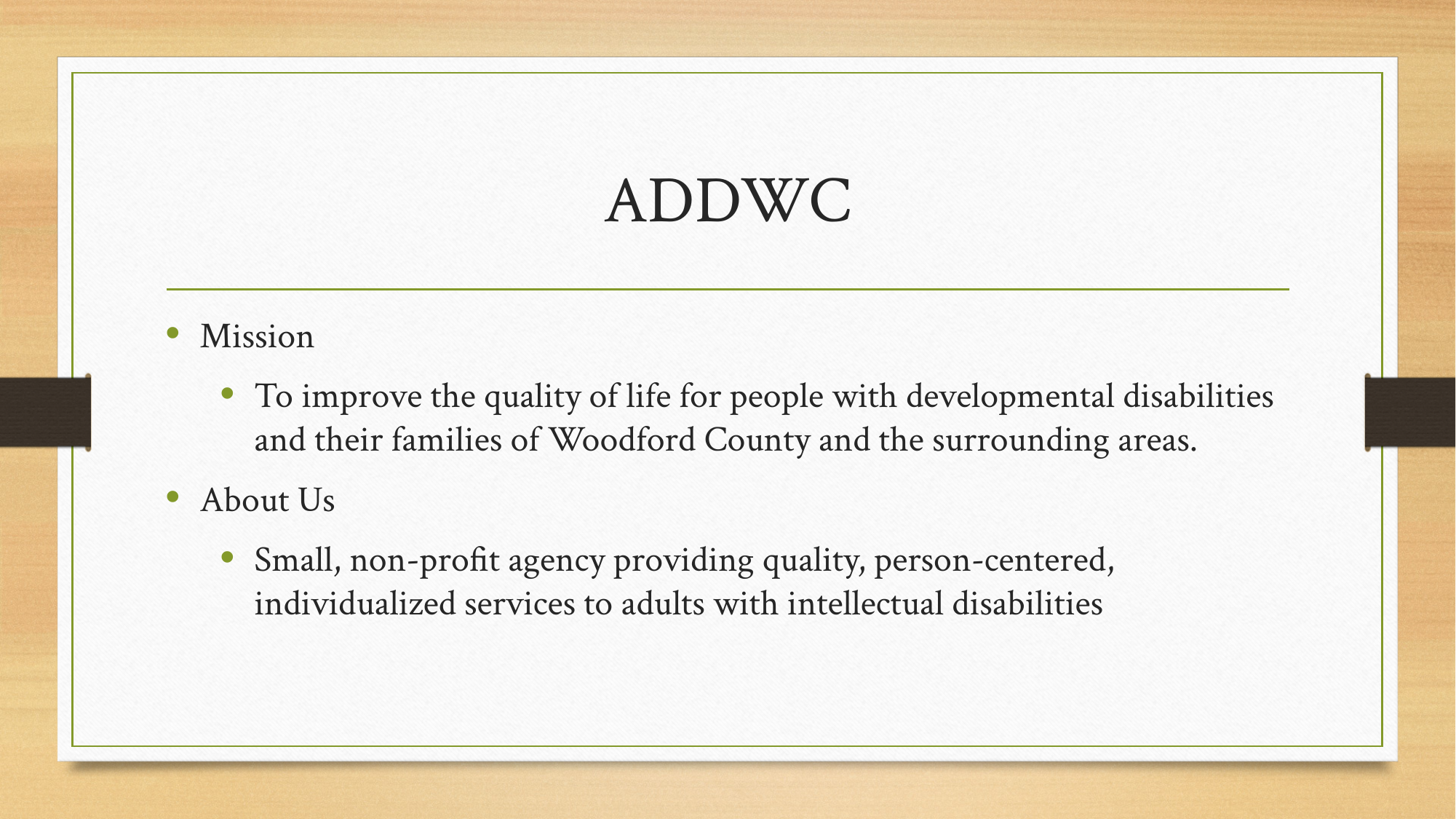

# ADDWC
Mission
To improve the quality of life for people with developmental disabilities and their families of Woodford County and the surrounding areas.
About Us
Small, non-profit agency providing quality, person-centered, individualized services to adults with intellectual disabilities